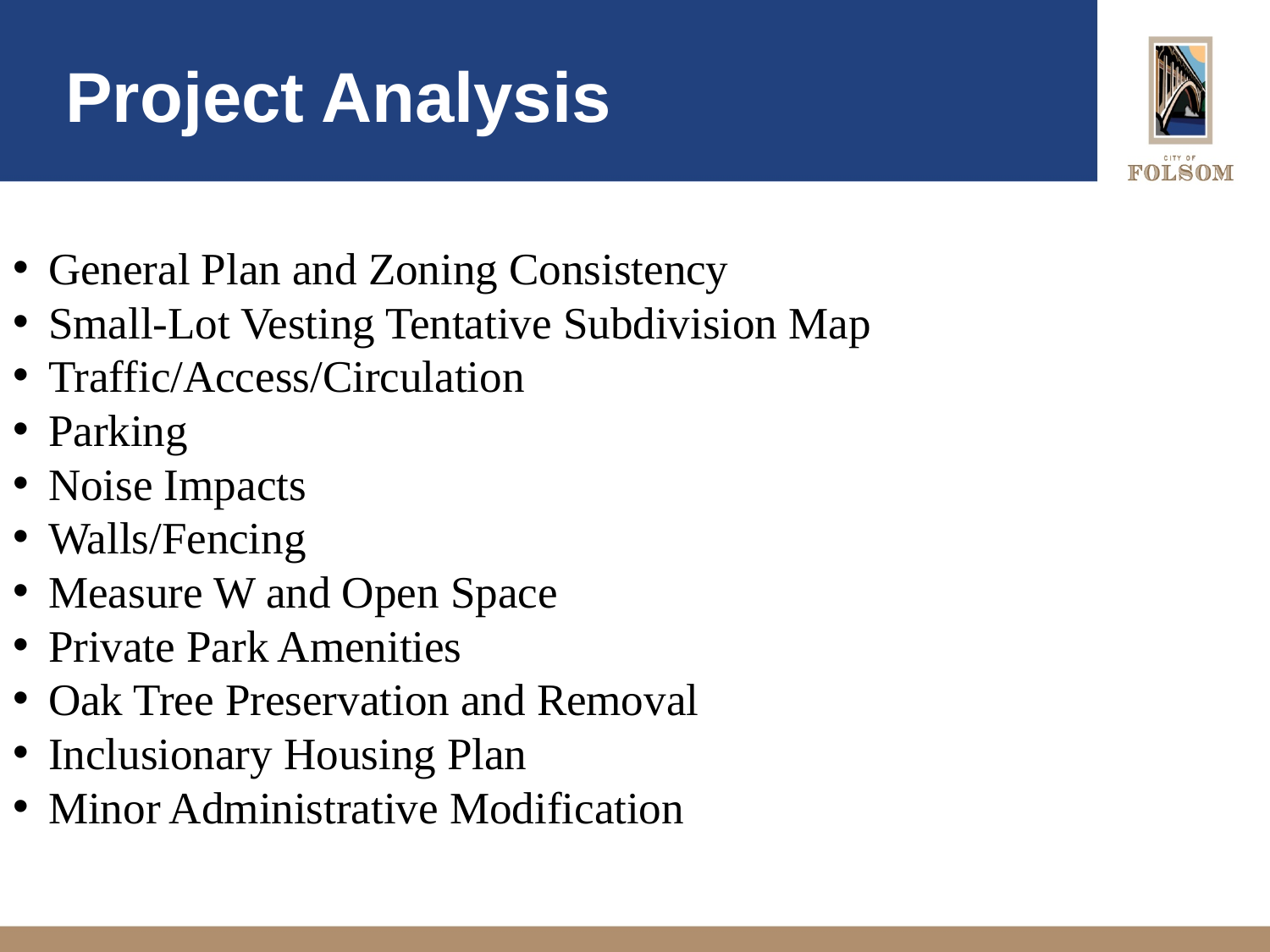

# Project Analysis

  General Plan and Zoning Consistency
  Small-Lot Vesting Tentative Subdivision Map
  Traffic/Access/Circulation
  Parking
  Noise Impacts
  Walls/Fencing
  Measure W and Open Space
  Private Park Amenities
  Oak Tree Preservation and Removal
  Inclusionary Housing Plan
  Minor Administrative Modification